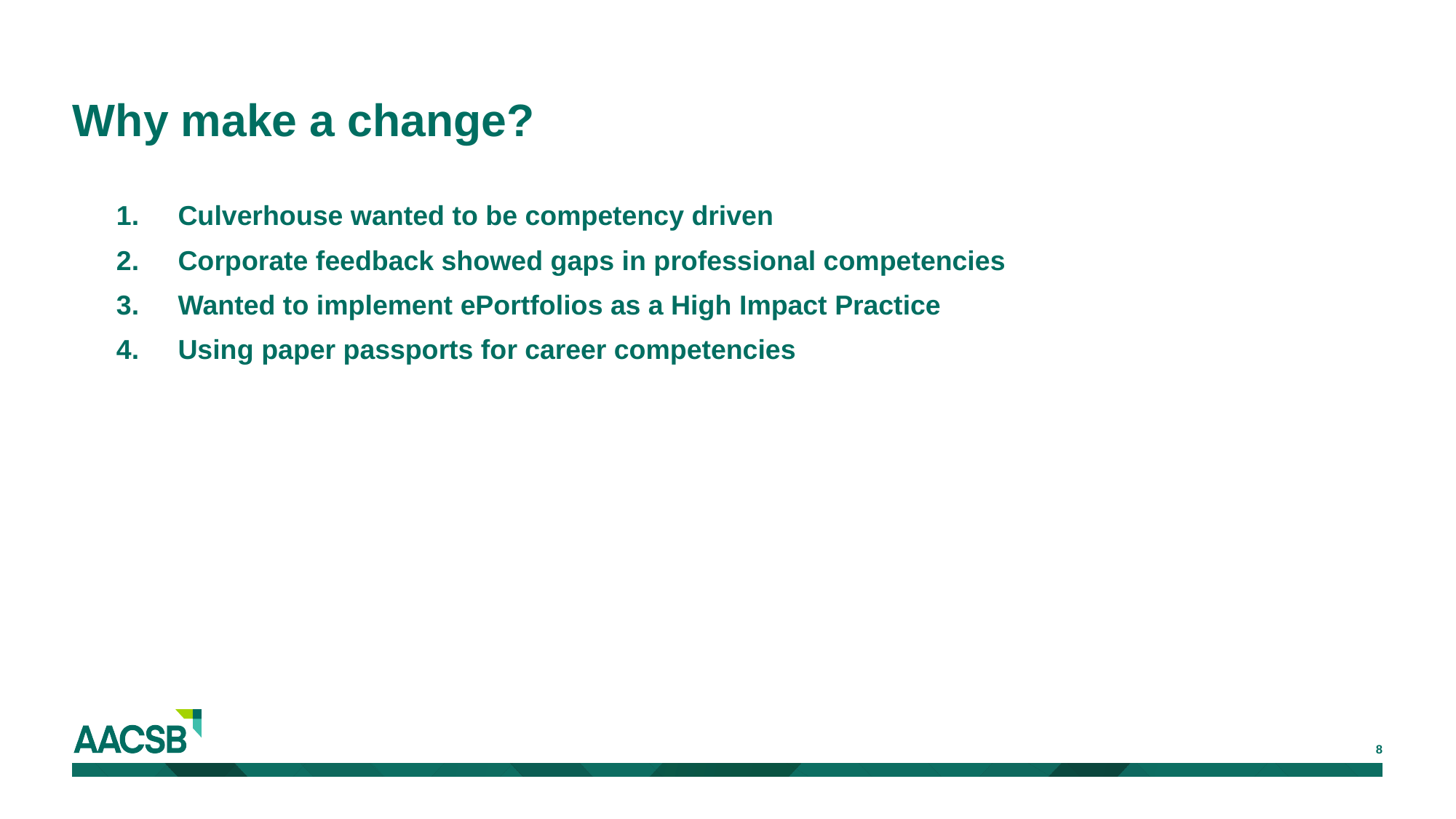

# Why make a change?
Culverhouse wanted to be competency driven
Corporate feedback showed gaps in professional competencies
Wanted to implement ePortfolios as a High Impact Practice
Using paper passports for career competencies

8